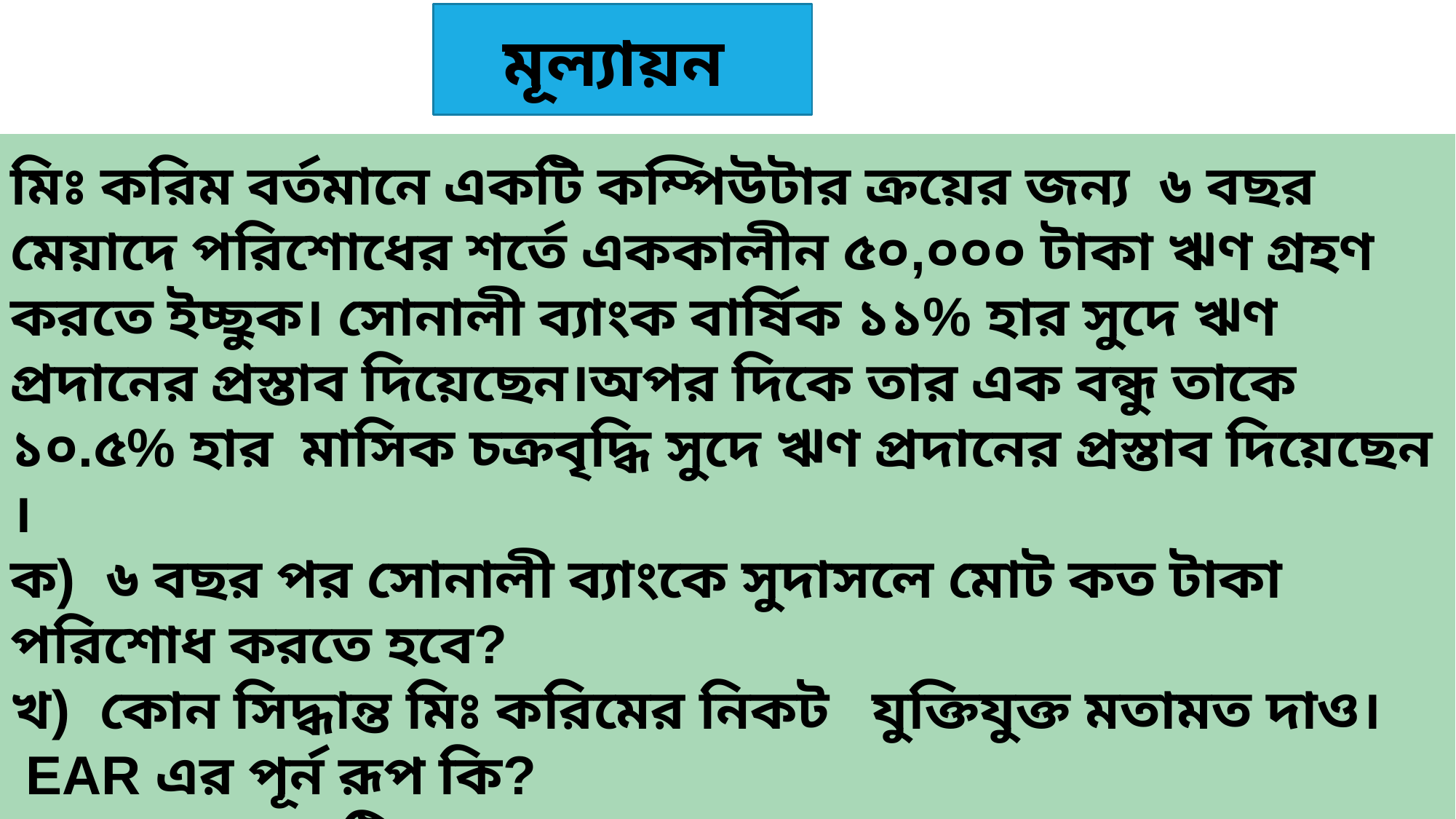

মূল্যায়ন
মিঃ করিম বর্তমানে একটি কম্পিউটার ক্রয়ের জন্য  ৬ বছর  মেয়াদে পরিশোধের শর্তে এককালীন ৫০,০০০ টাকা ঋণ গ্রহণ করতে ইচ্ছুক। সোনালী ব্যাংক বার্ষিক ১১% হার সুদে ঋণ প্রদানের প্রস্তাব দিয়েছেন।অপর দিকে তার এক বন্ধু তাকে ১০.৫% হার  মাসিক চক্রবৃদ্ধি সুদে ঋণ প্রদানের প্রস্তাব দিয়েছেন ।
ক)  ৬ বছর পর সোনালী ব্যাংকে সুদাসলে মোট কত টাকা পরিশোধ করতে হবে?
খ)  কোন সিদ্ধান্ত মিঃ করিমের নিকট   যুক্তিযুক্ত মতামত দাও।
 EAR এর পূর্ন রূপ কি?
 EAR  এর সূত্রটি বল?